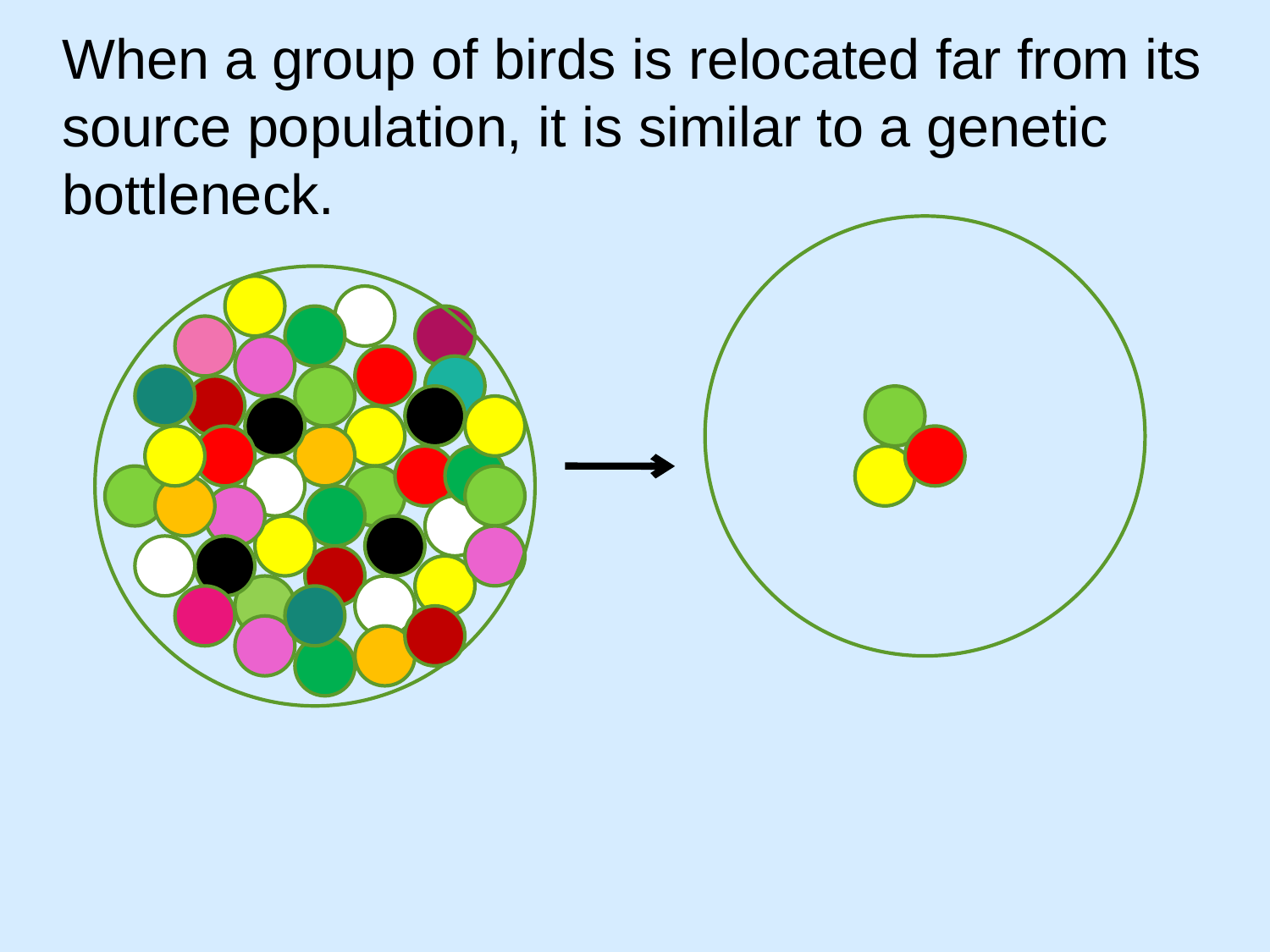

When a group of birds is relocated far from its source population, it is similar to a genetic bottleneck.